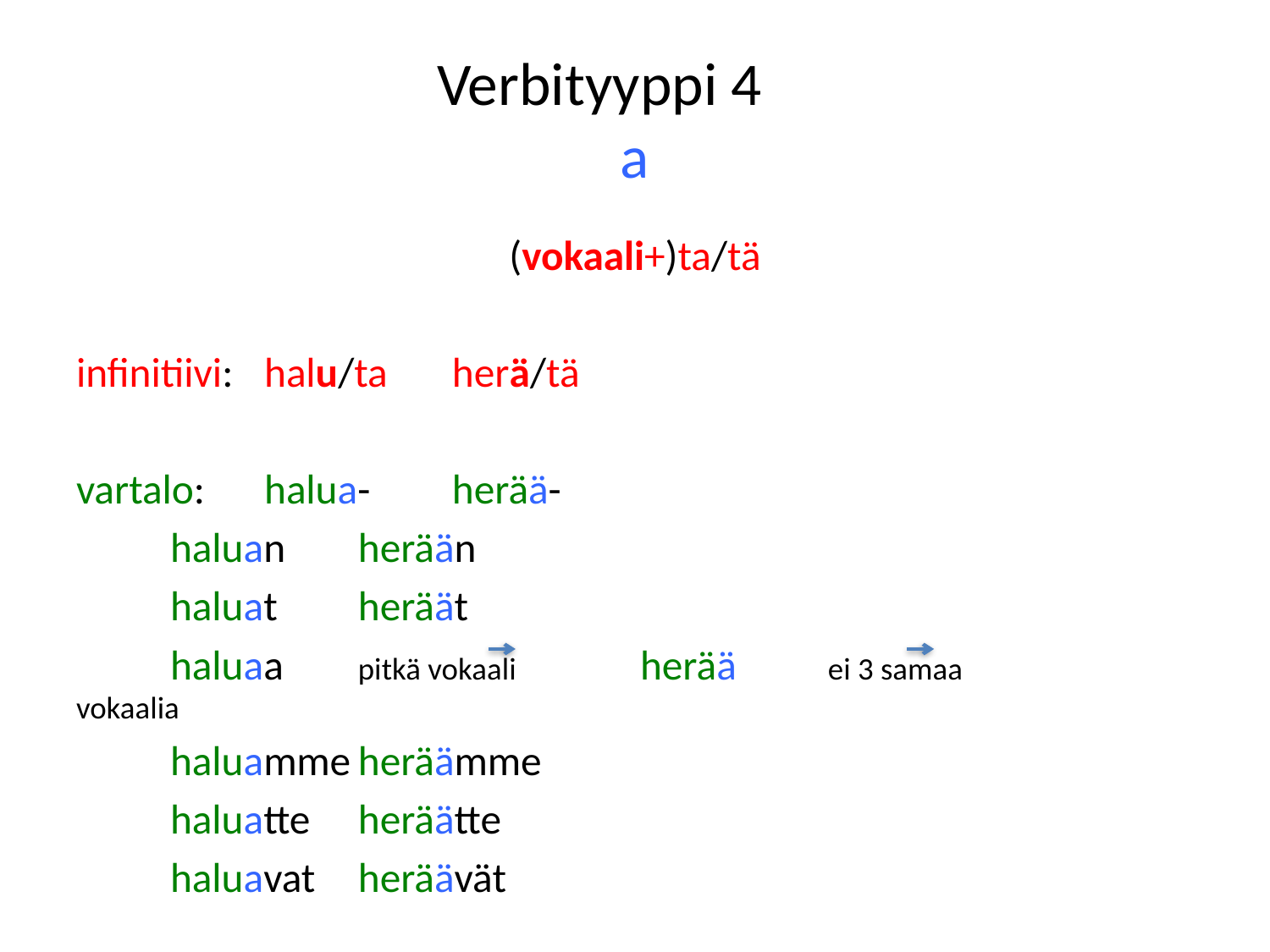

# Verbityyppi 4 a
(vokaali+)ta/tä

infinitiivi:		halu/ta					herä/tä

vartalo:		halua-						herää-
				haluan					herään
				haluat						heräät
				haluaa	pitkä vokaali		herää		ei 3 samaa 															vokaalia
				haluamme				heräämme
				haluatte					heräätte
				haluavat					heräävät